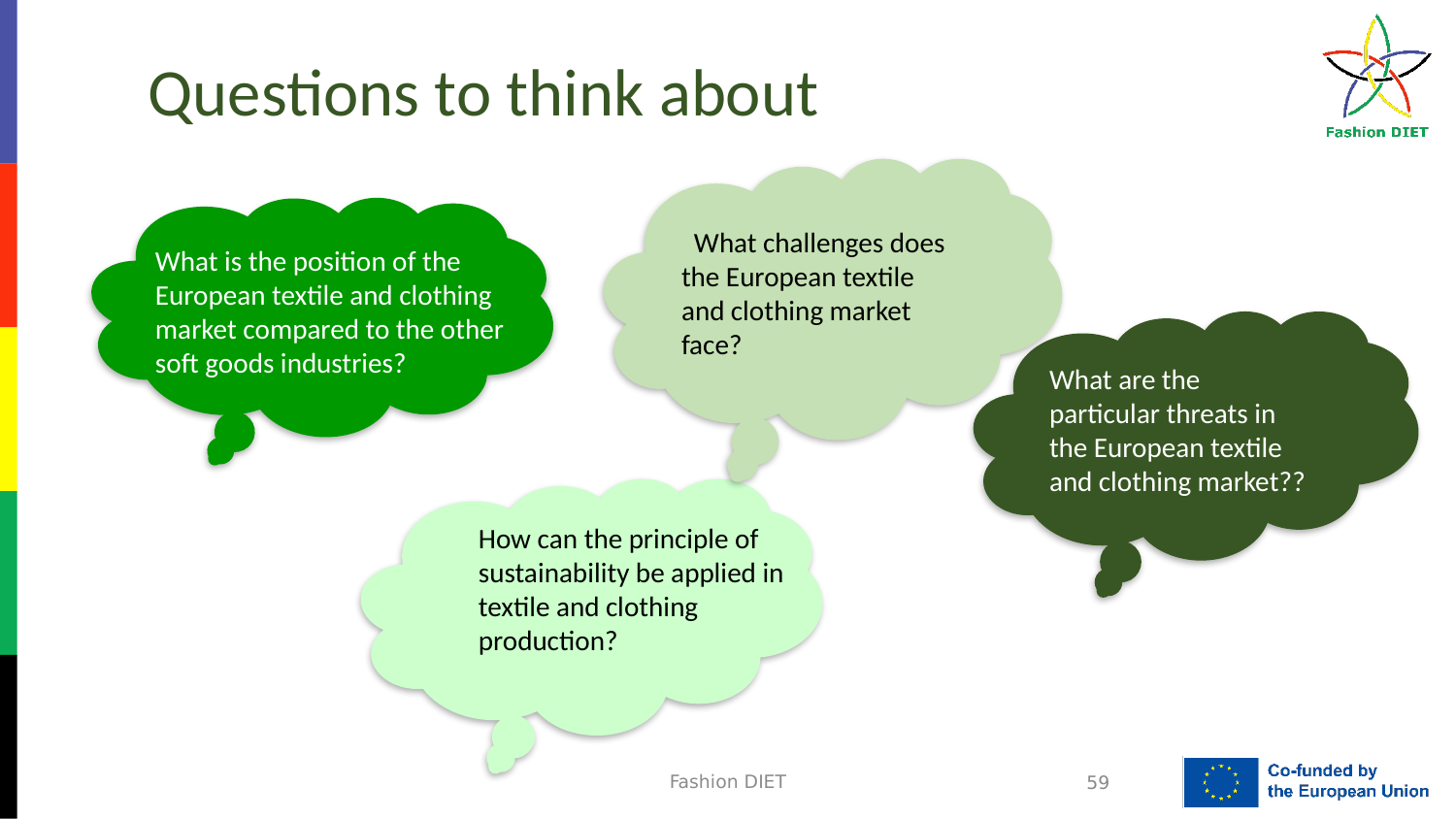

# Questions to think about
  What challenges does the European textile and clothing market face?

What is the position of the European textile and clothing market compared to the other soft goods industries?
What are the particular threats in the European textile and clothing market??

How can the principle of sustainability be applied in textile and clothing production?
Fashion DIET
59